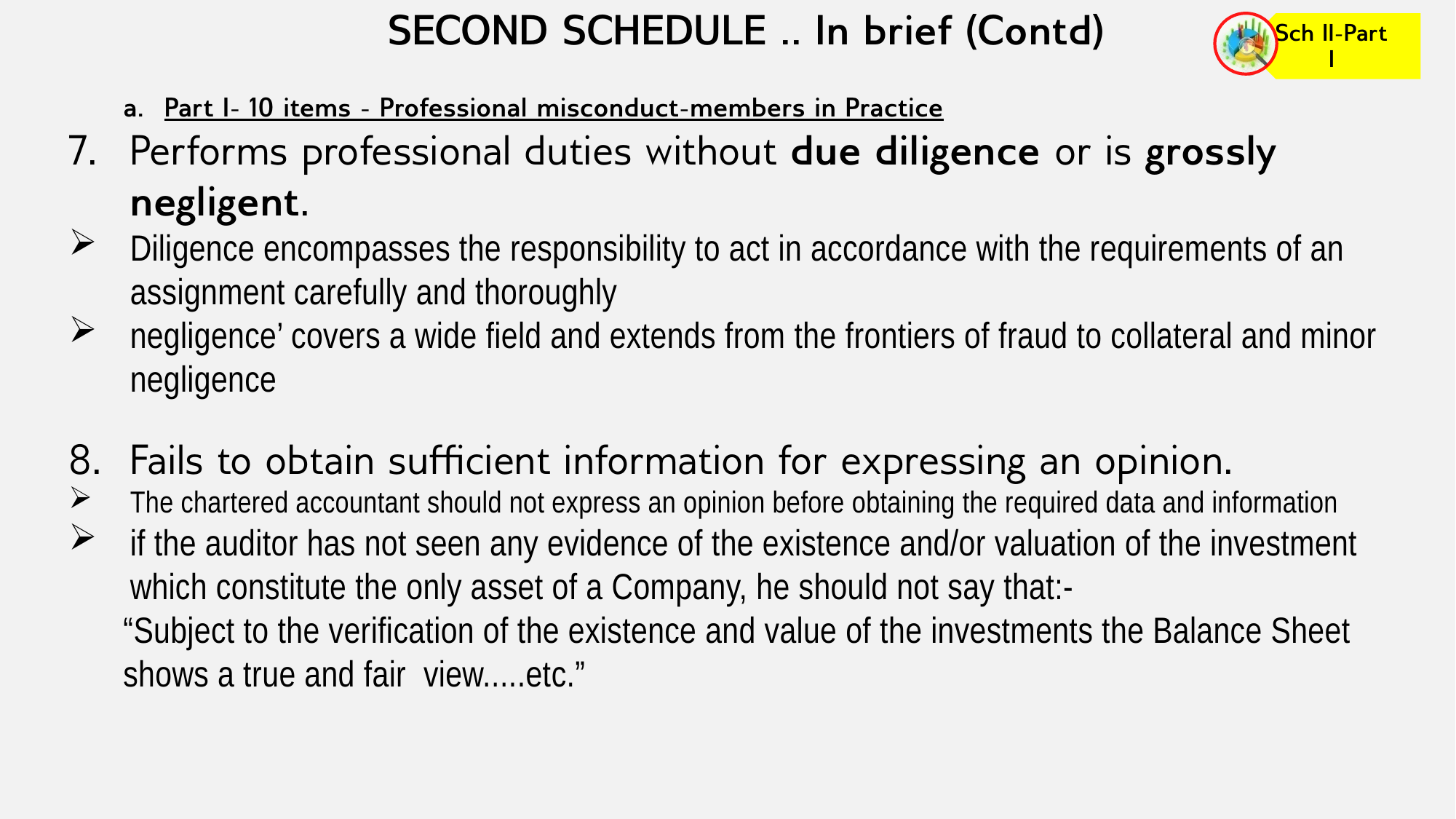

Sch II-Part I
SECOND SCHEDULE .. In brief (Contd)

Part I- 10 items - Professional misconduct-members in Practice
Performs professional duties without due diligence or is grossly negligent.
Diligence encompasses the responsibility to act in accordance with the requirements of an assignment carefully and thoroughly
negligence’ covers a wide field and extends from the frontiers of fraud to collateral and minor negligence

Fails to obtain sufficient information for expressing an opinion.
The chartered accountant should not express an opinion before obtaining the required data and information
if the auditor has not seen any evidence of the existence and/or valuation of the investment which constitute the only asset of a Company, he should not say that:-
“Subject to the verification of the existence and value of the investments the Balance Sheet shows a true and fair  view.....etc.”